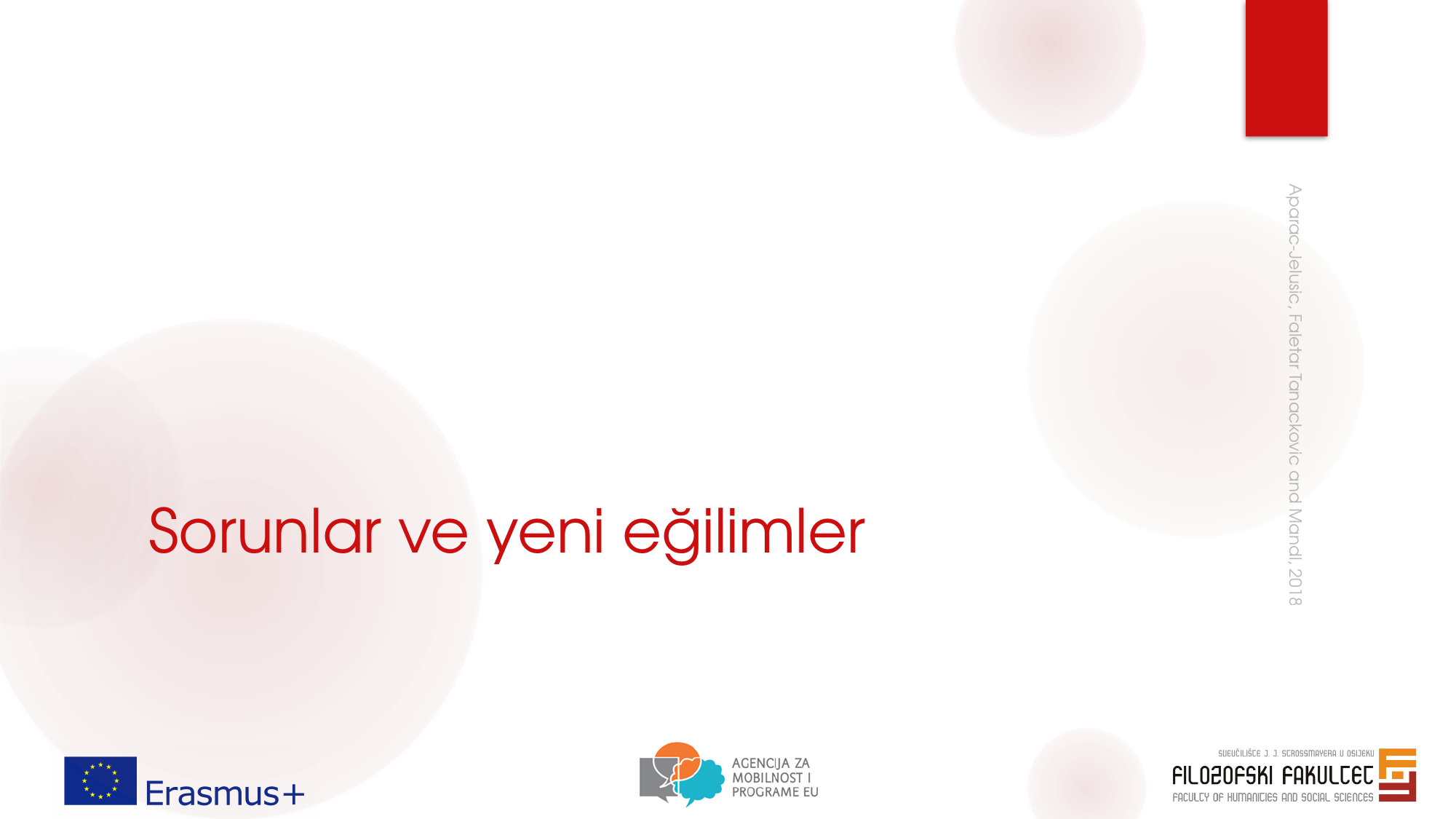

# Sorunlar ve yeni eğilimler
Aparac-Jelusic, Faletar Tanackovic and Mandl, 2018